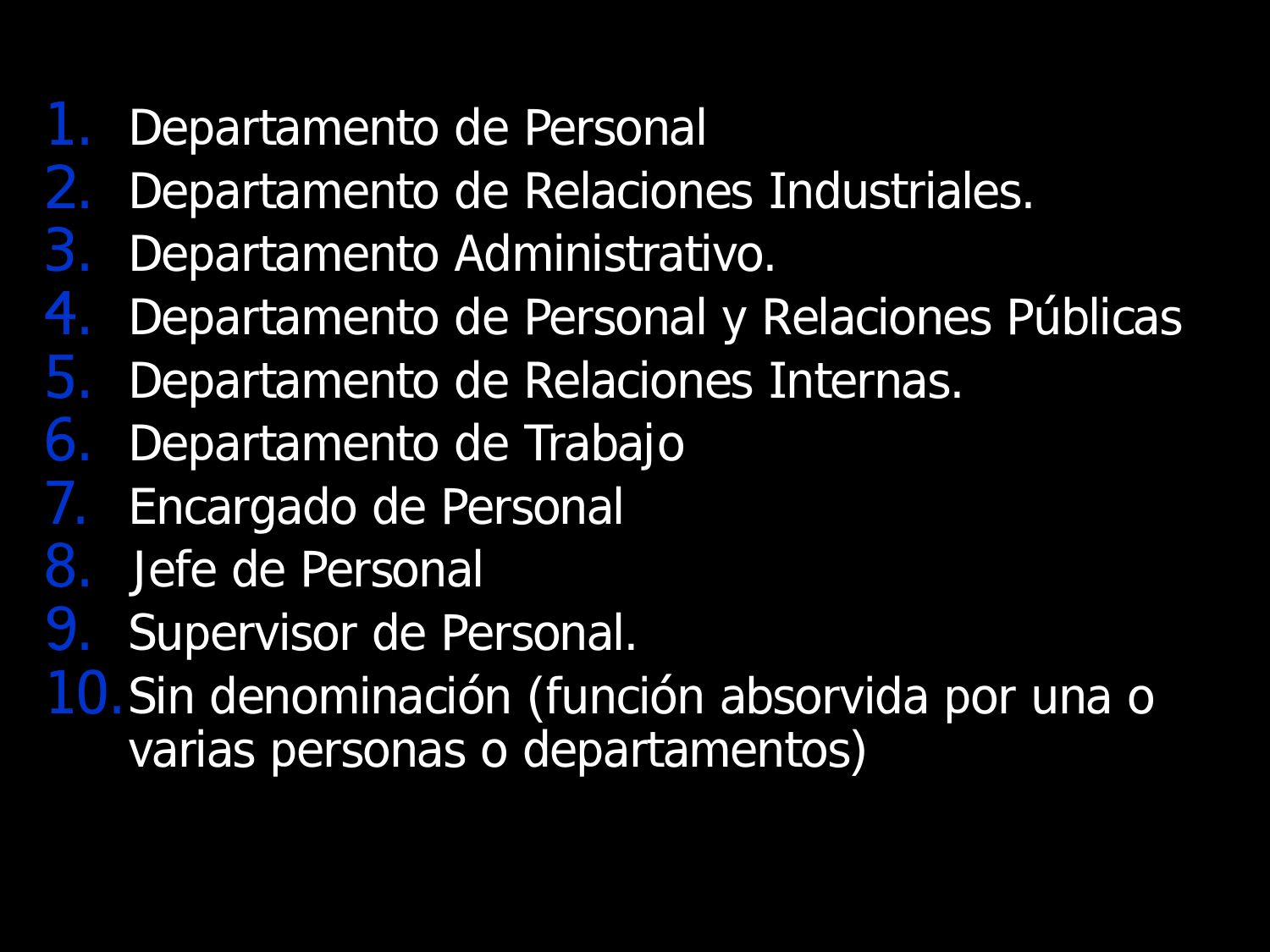

Departamento de Personal
Departamento de Relaciones Industriales.
Departamento Administrativo.
Departamento de Personal y Relaciones Públicas
Departamento de Relaciones Internas.
Departamento de Trabajo
Encargado de Personal
Jefe de Personal
Supervisor de Personal.
Sin denominación (función absorvida por una o varias personas o departamentos)